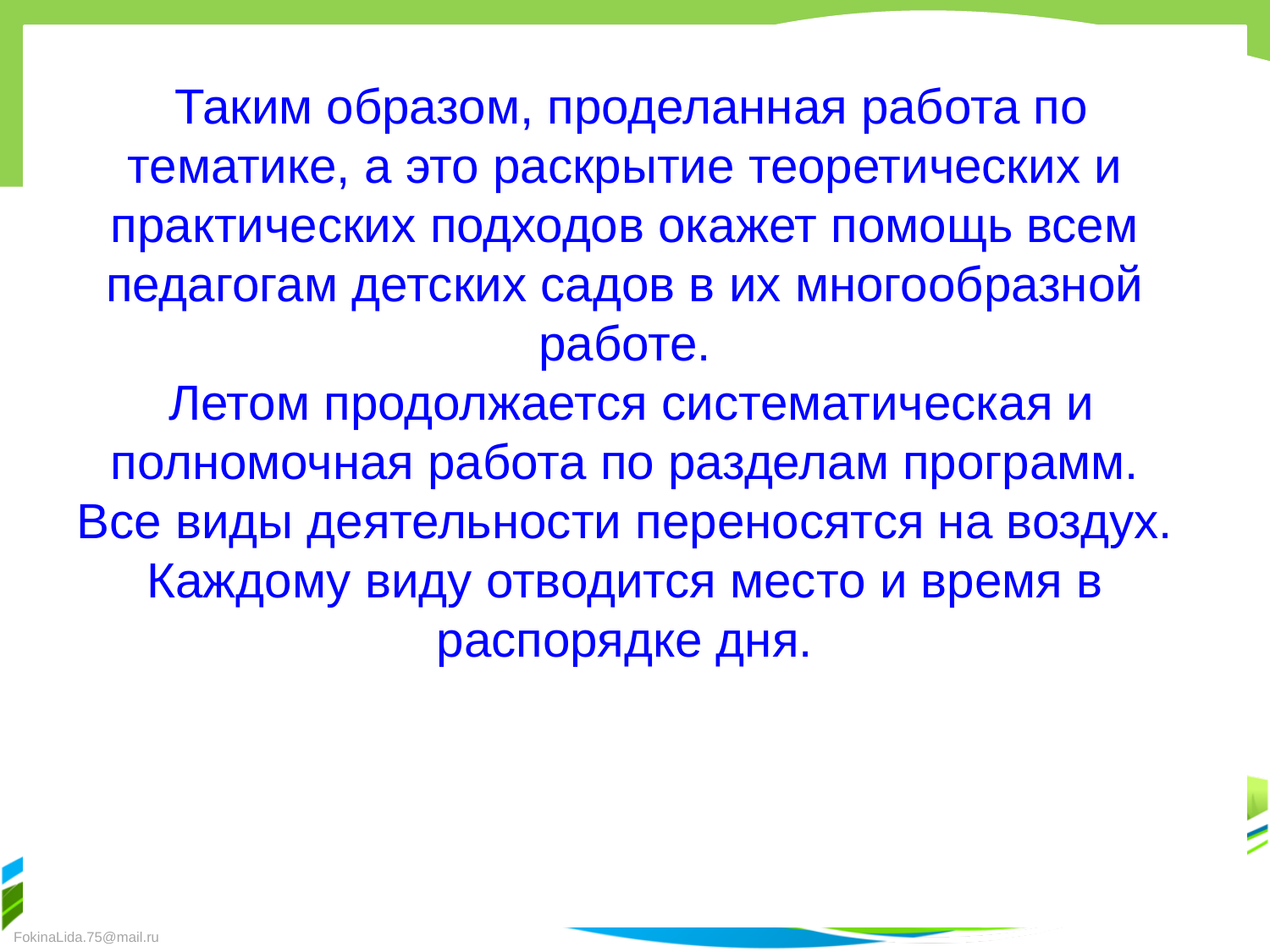

Таким образом, проделанная работа по тематике, а это раскрытие теоретических и практических подходов окажет помощь всем педагогам детских садов в их многообразной работе.
Летом продолжается систематическая и полномочная работа по разделам программ. Все виды деятельности переносятся на воздух. Каждому виду отводится место и время в распорядке дня.